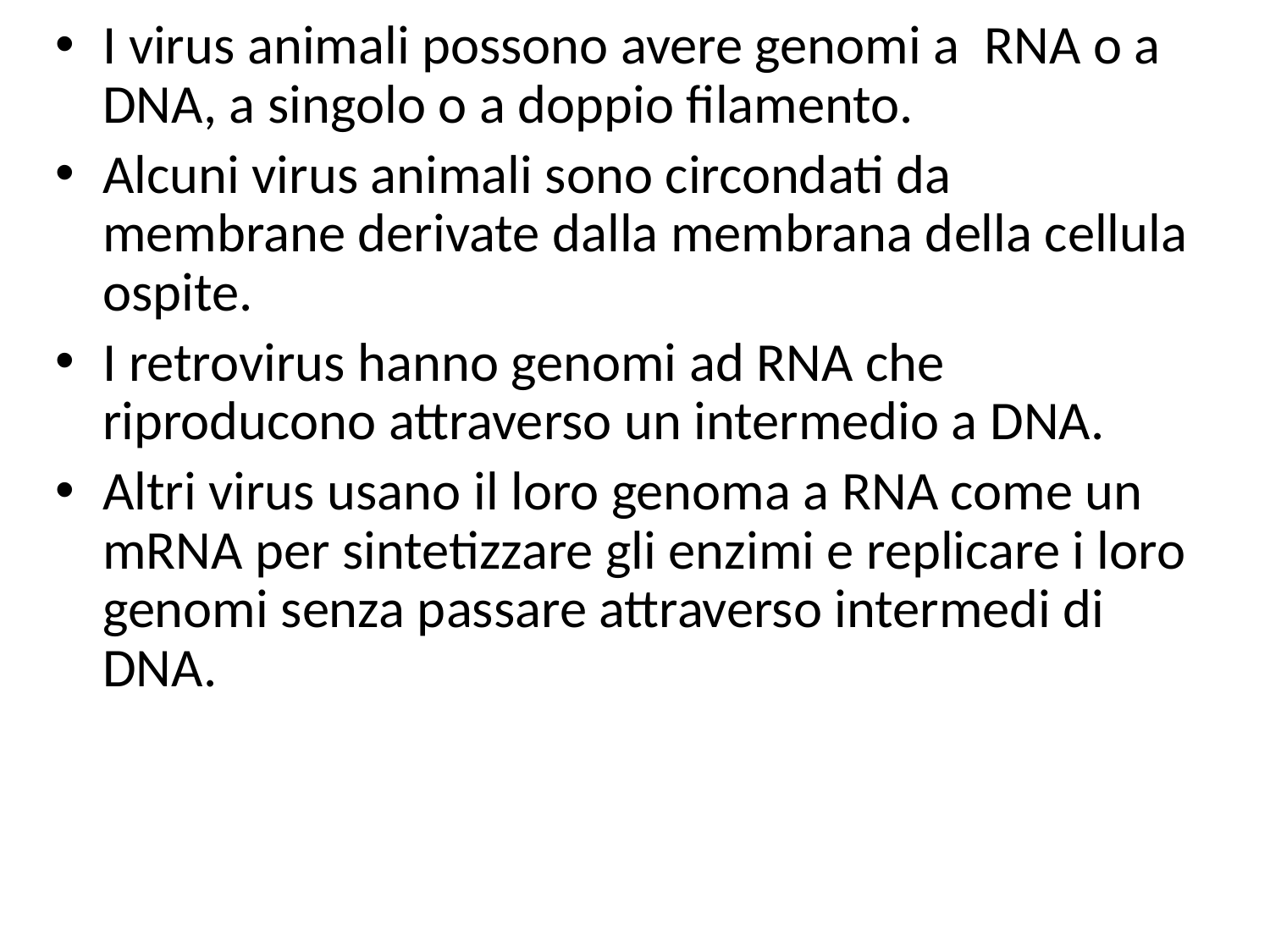

I virus animali possono avere genomi a  RNA o a DNA, a singolo o a doppio filamento.
Alcuni virus animali sono circondati da membrane derivate dalla membrana della cellula ospite.
I retrovirus hanno genomi ad RNA che riproducono attraverso un intermedio a DNA.
Altri virus usano il loro genoma a RNA come un mRNA per sintetizzare gli enzimi e replicare i loro genomi senza passare attraverso intermedi di DNA.